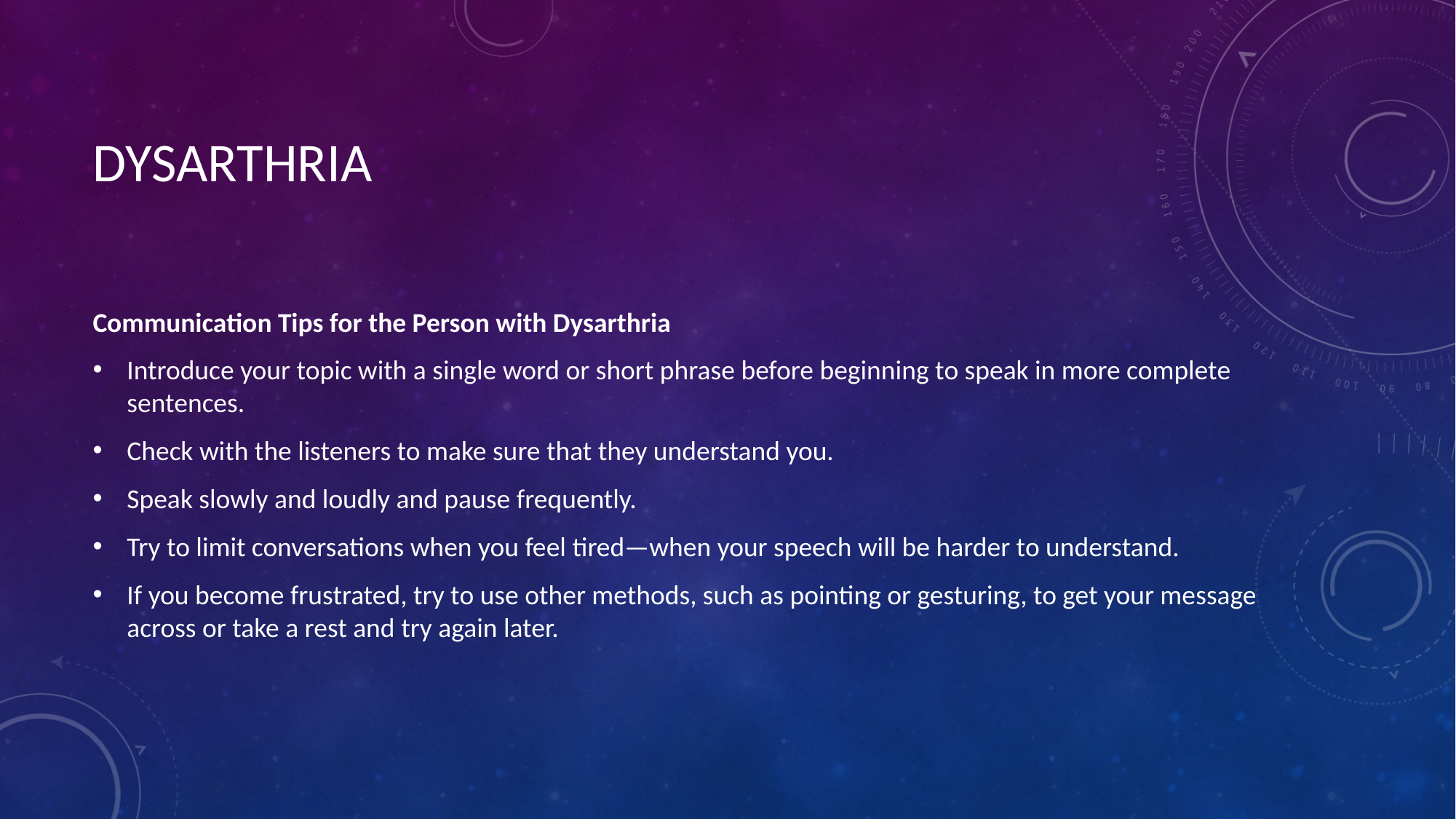

# Dysarthria
Communication Tips for the Person with Dysarthria
Introduce your topic with a single word or short phrase before beginning to speak in more complete sentences.
Check with the listeners to make sure that they understand you.
Speak slowly and loudly and pause frequently.
Try to limit conversations when you feel tired—when your speech will be harder to understand.
If you become frustrated, try to use other methods, such as pointing or gesturing, to get your message across or take a rest and try again later.